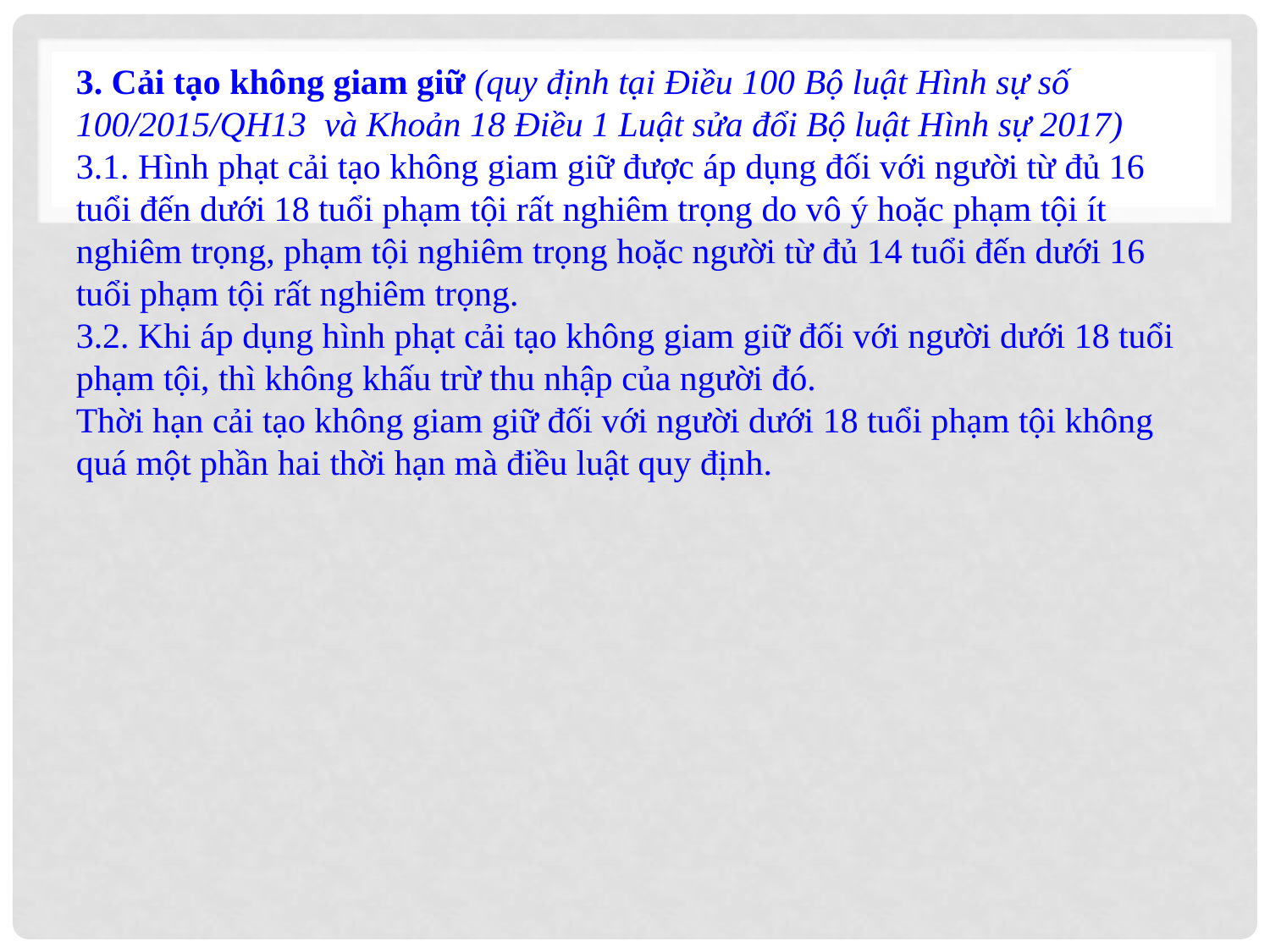

3. Cải tạo không giam giữ (quy định tại Điều 100 Bộ luật Hình sự số 100/2015/QH13  và Khoản 18 Điều 1 Luật sửa đổi Bộ luật Hình sự 2017)
3.1. Hình phạt cải tạo không giam giữ được áp dụng đối với người từ đủ 16 tuổi đến dưới 18 tuổi phạm tội rất nghiêm trọng do vô ý hoặc phạm tội ít nghiêm trọng, phạm tội nghiêm trọng hoặc người từ đủ 14 tuổi đến dưới 16 tuổi phạm tội rất nghiêm trọng.
3.2. Khi áp dụng hình phạt cải tạo không giam giữ đối với người dưới 18 tuổi phạm tội, thì không khấu trừ thu nhập của người đó.
Thời hạn cải tạo không giam giữ đối với người dưới 18 tuổi phạm tội không quá một phần hai thời hạn mà điều luật quy định.
#